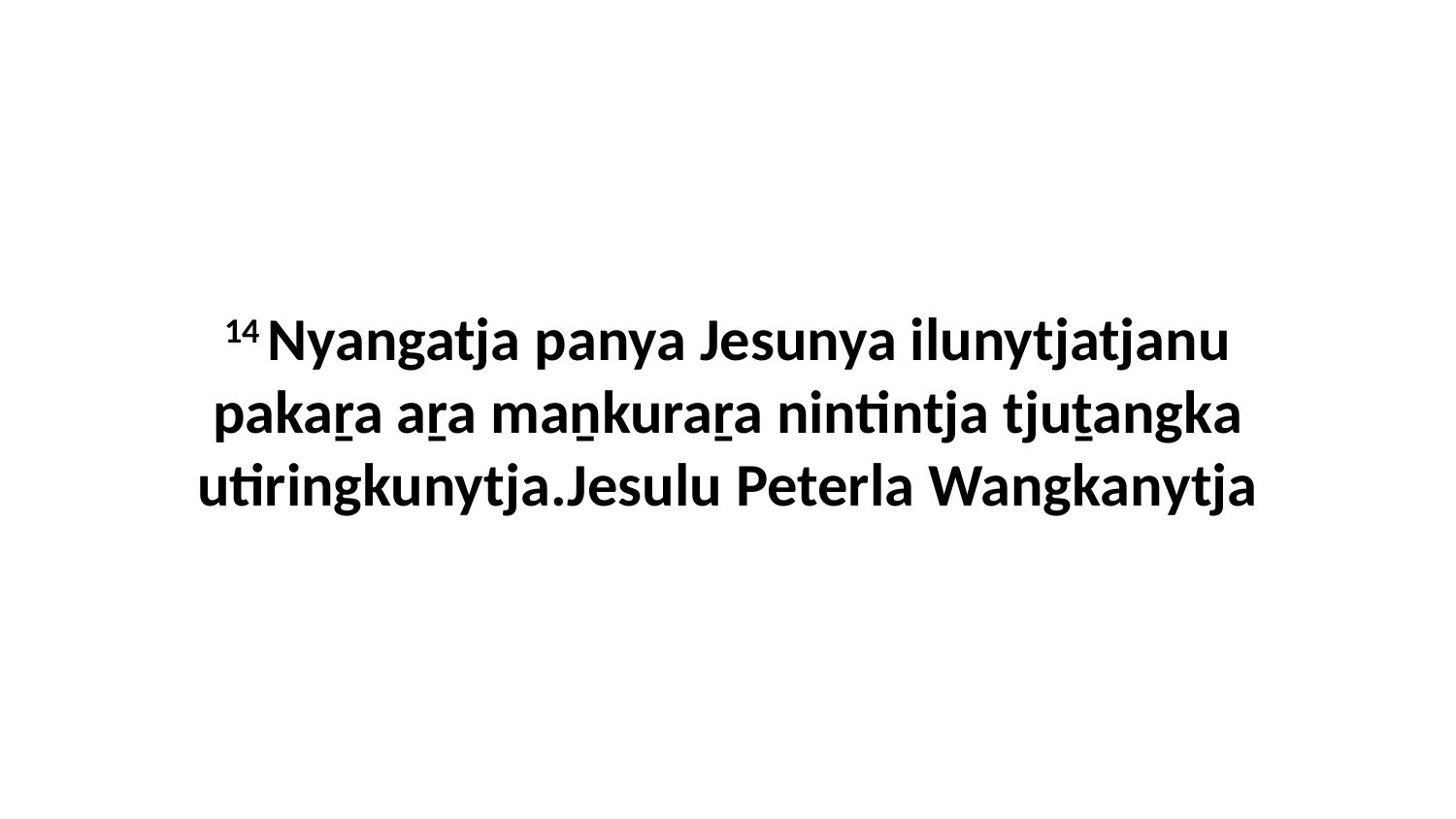

14 Nyangatja panya Jesunya ilunytjatjanu pakaṟa aṟa maṉkuraṟa nintintja tjuṯangka utiringkunytja.Jesulu Peterla Wangkanytja